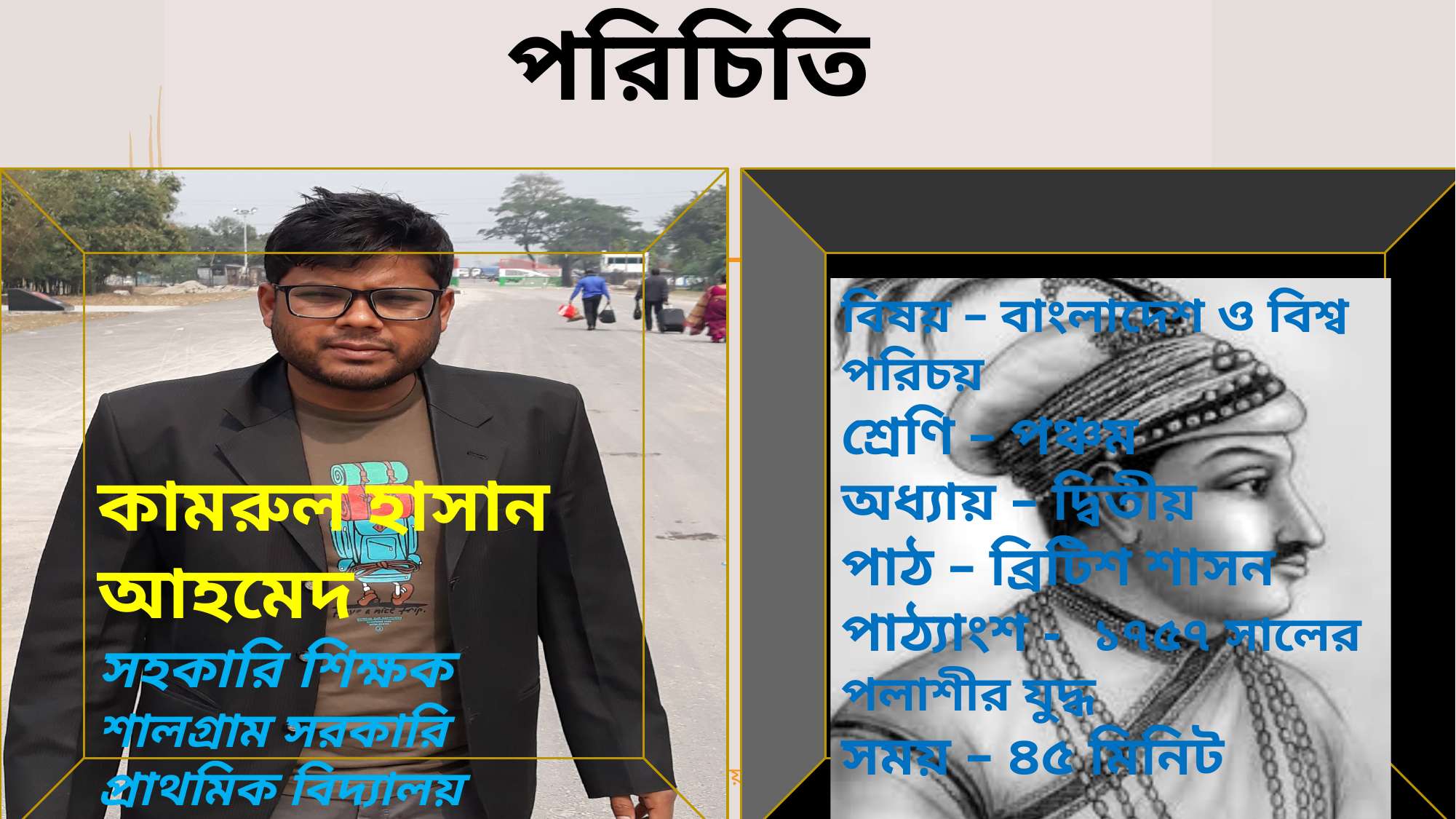

# পরিচিতি

কামরুল হাসান আহমেদ
সহকারি শিক্ষক
শালগ্রাম সরকারি প্রাথমিক বিদ্যালয় আদমদীঘি , বগুড়া।

বিষয় – বাংলাদেশ ও বিশ্ব পরিচয়
শ্রেণি – পঞ্চম
অধ্যায় – দ্বিতীয়
পাঠ – ব্রিটিশ শাসন
পাঠ্যাংশ -  ১৭৫৭ সালের পলাশীর যুদ্ধ
সময় – ৪৫ মিনিট